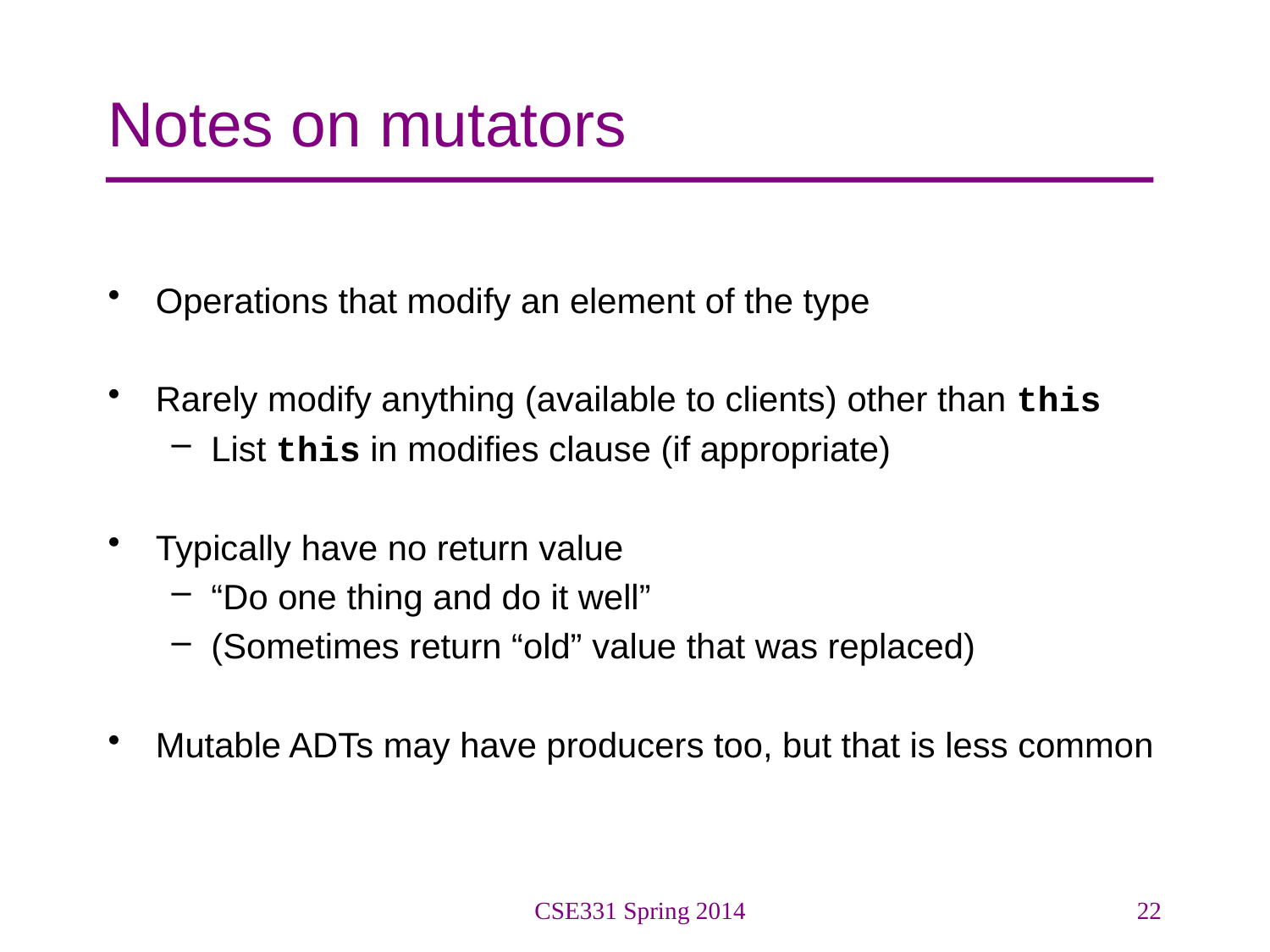

# Notes on mutators

Operations that modify an element of the type

Rarely modify anything (available to clients) other than this
List this in modifies clause (if appropriate)

Typically have no return value
“Do one thing and do it well”
(Sometimes return “old” value that was replaced)

Mutable ADTs may have producers too, but that is less common
CSE331 Spring 2014
22